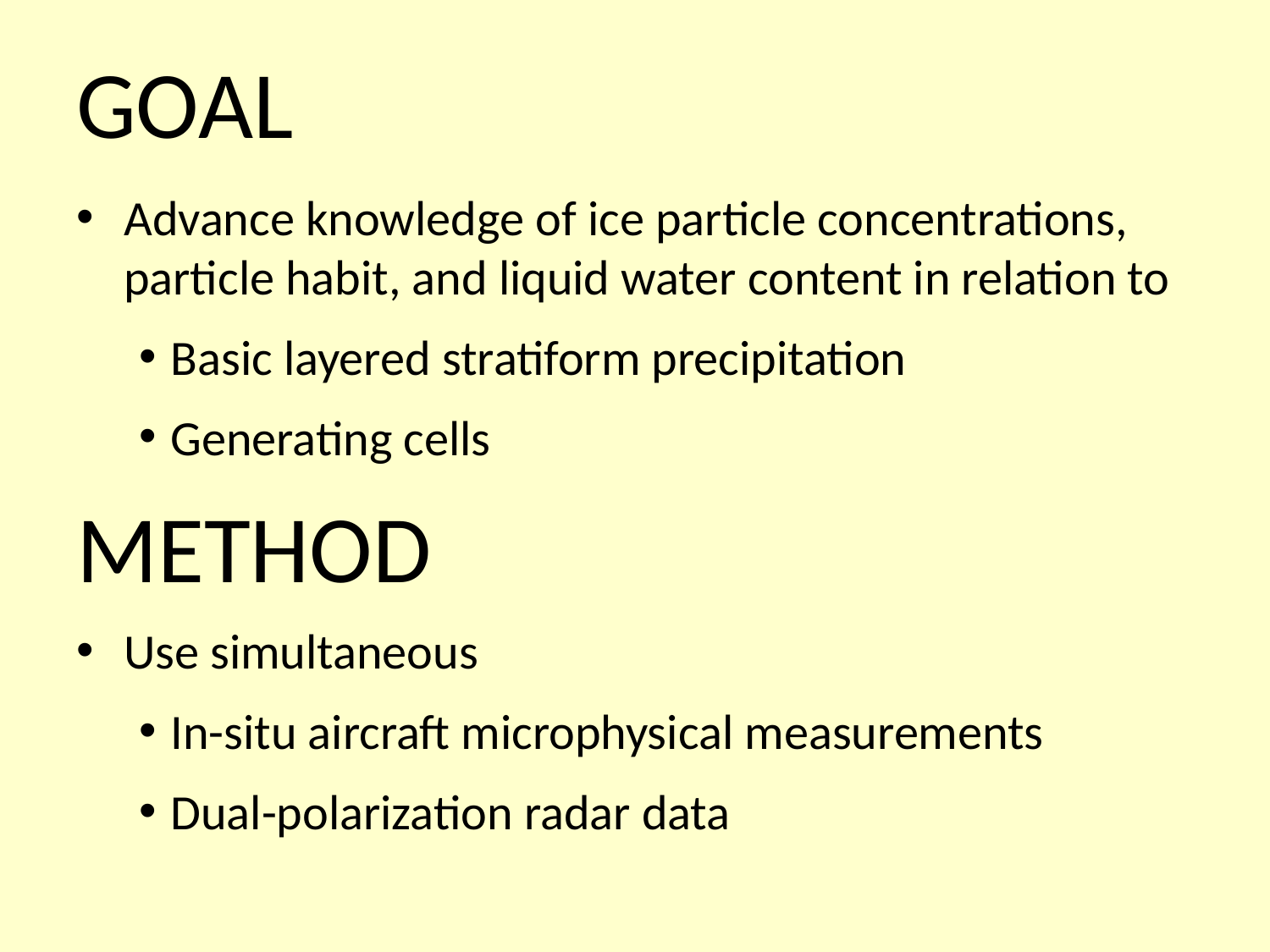

# GOAL
Advance knowledge of ice particle concentrations, particle habit, and liquid water content in relation to
Basic layered stratiform precipitation
Generating cells

METHOD
Use simultaneous
In-situ aircraft microphysical measurements
Dual-polarization radar data